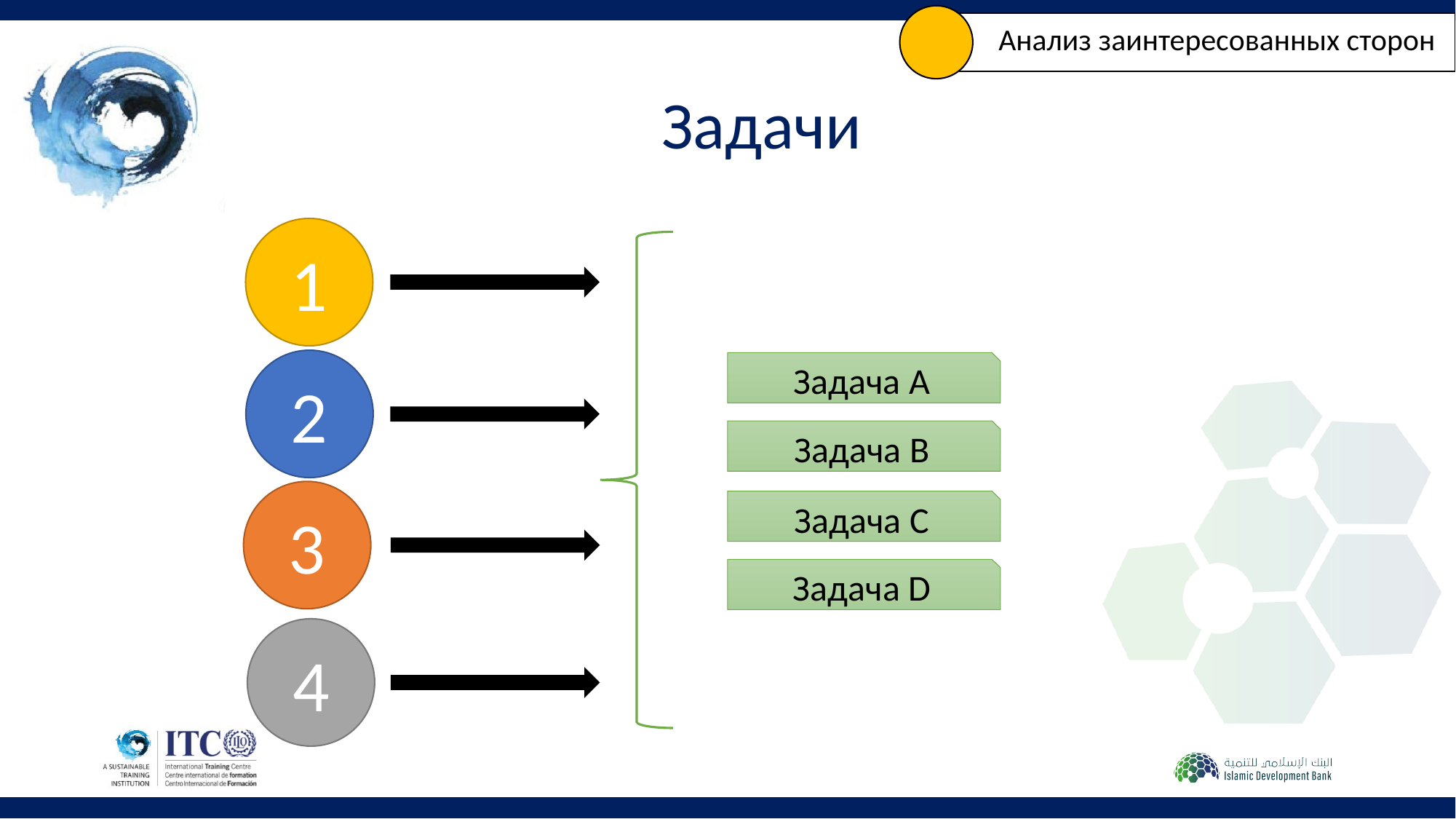

Анализ заинтересованных сторон

# Задачи
1

2
Задача A

Задача B
3
Задача C

Задача D
4